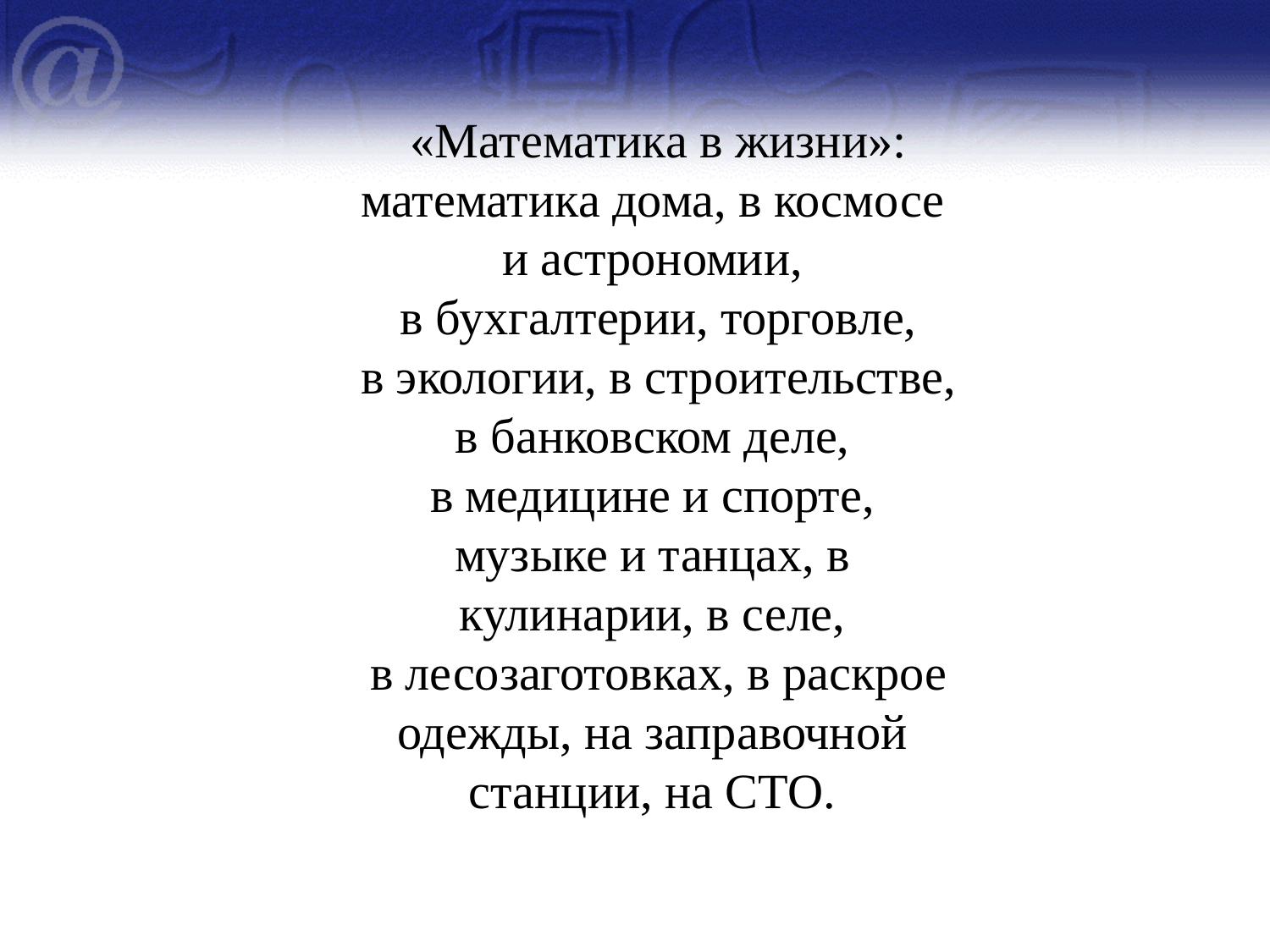

«Математика в жизни»: математика дома, в космосе и астрономии,
 в бухгалтерии, торговле,
 в экологии, в строительстве, в банковском деле,
 в медицине и спорте,  музыке и танцах, в кулинарии, в селе,
 в лесозаготовках, в раскрое одежды, на заправочной станции, на СТО.